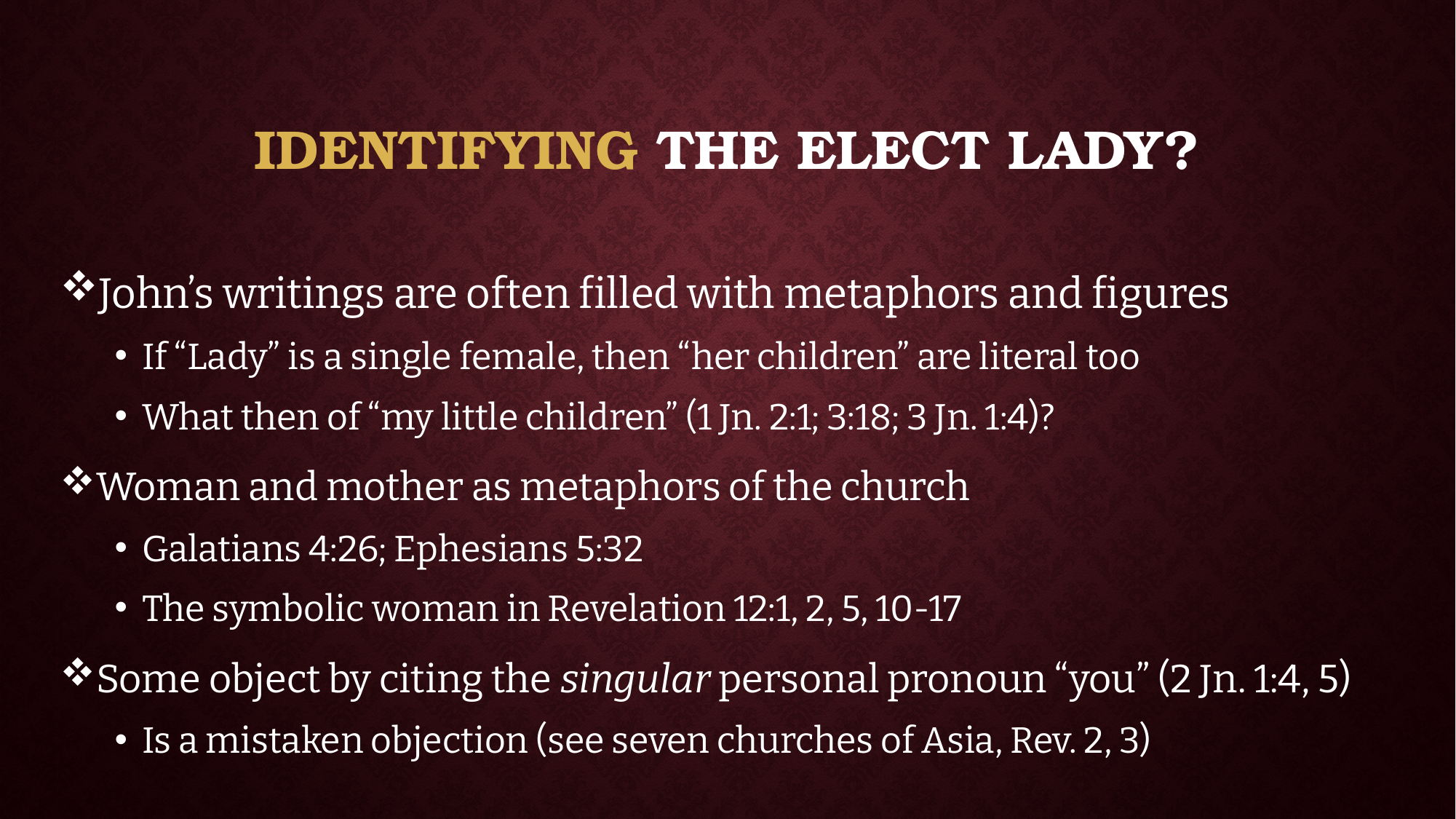

# Identifying The Elect Lady?
John’s writings are often filled with metaphors and figures
If “Lady” is a single female, then “her children” are literal too
What then of “my little children” (1 Jn. 2:1; 3:18; 3 Jn. 1:4)?
Woman and mother as metaphors of the church
Galatians 4:26; Ephesians 5:32
The symbolic woman in Revelation 12:1, 2, 5, 10-17
Some object by citing the singular personal pronoun “you” (2 Jn. 1:4, 5)
Is a mistaken objection (see seven churches of Asia, Rev. 2, 3)